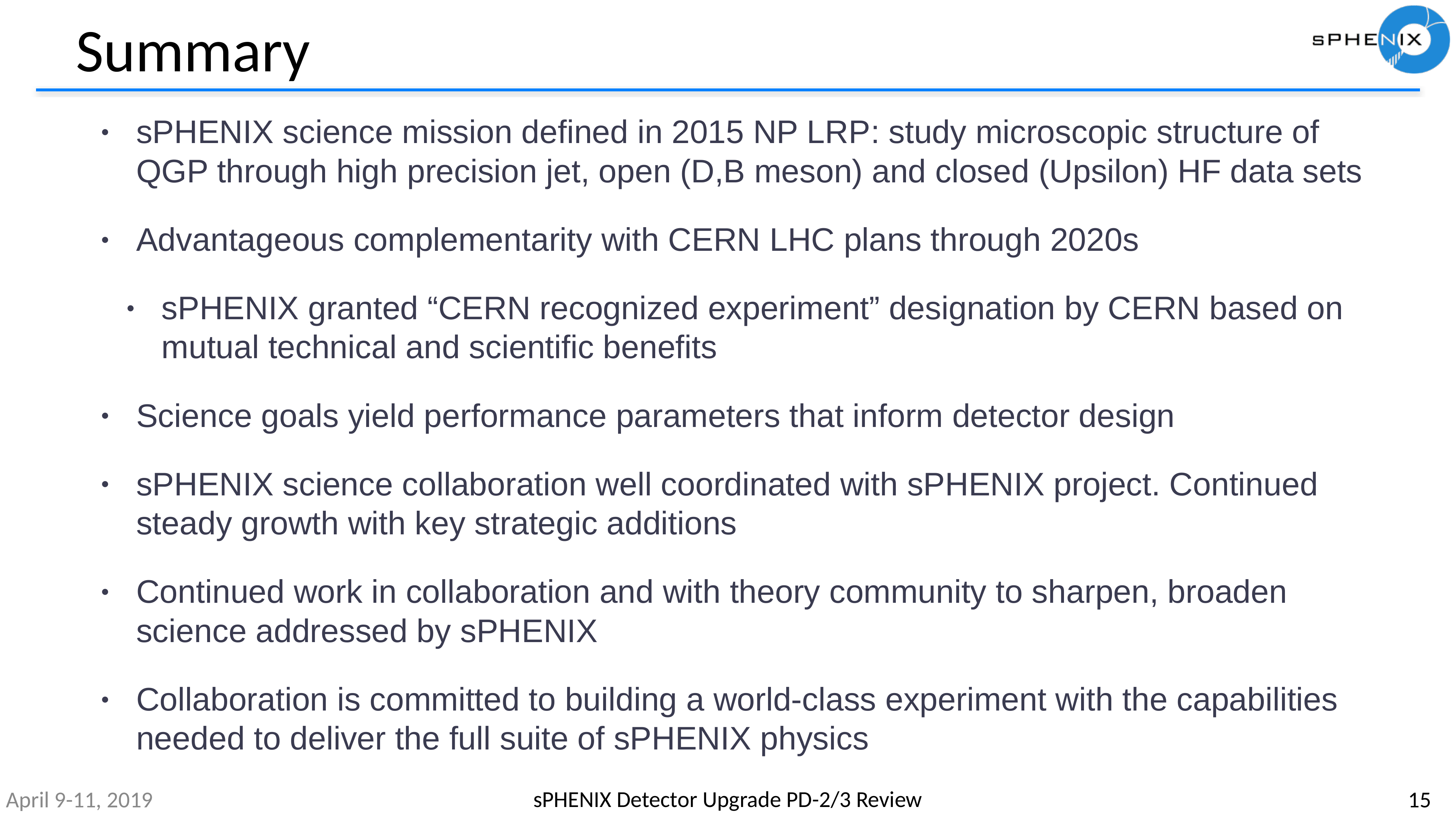

# Summary
sPHENIX science mission defined in 2015 NP LRP: study microscopic structure of QGP through high precision jet, open (D,B meson) and closed (Upsilon) HF data sets
Advantageous complementarity with CERN LHC plans through 2020s
sPHENIX granted “CERN recognized experiment” designation by CERN based on mutual technical and scientific benefits
Science goals yield performance parameters that inform detector design
sPHENIX science collaboration well coordinated with sPHENIX project. Continued steady growth with key strategic additions
Continued work in collaboration and with theory community to sharpen, broaden science addressed by sPHENIX
Collaboration is committed to building a world-class experiment with the capabilities needed to deliver the full suite of sPHENIX physics
15